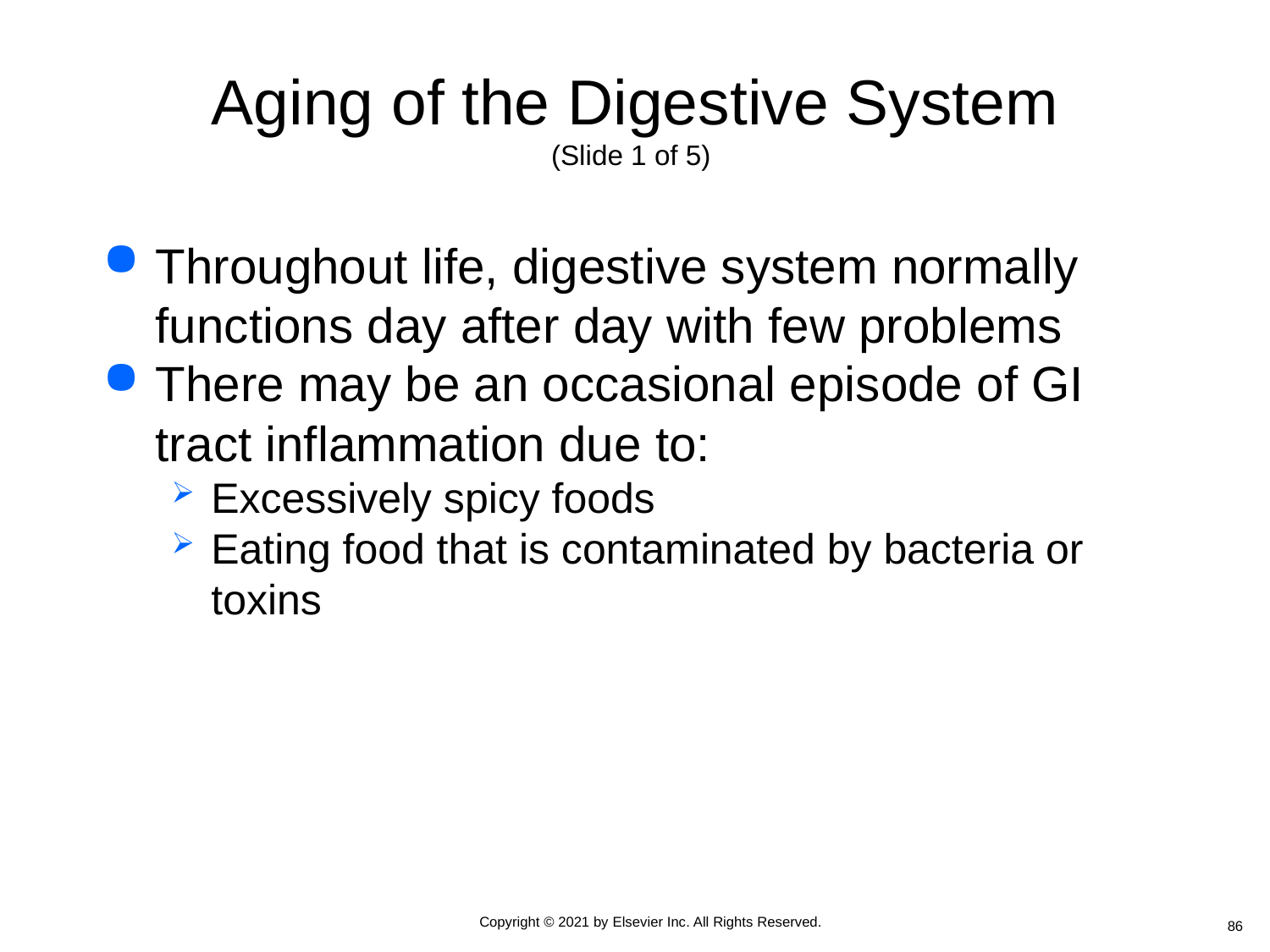

# Aging of the Digestive System (Slide 1 of 5)
Throughout life, digestive system normally functions day after day with few problems
There may be an occasional episode of GI tract inflammation due to:
Excessively spicy foods
Eating food that is contaminated by bacteria or toxins
86